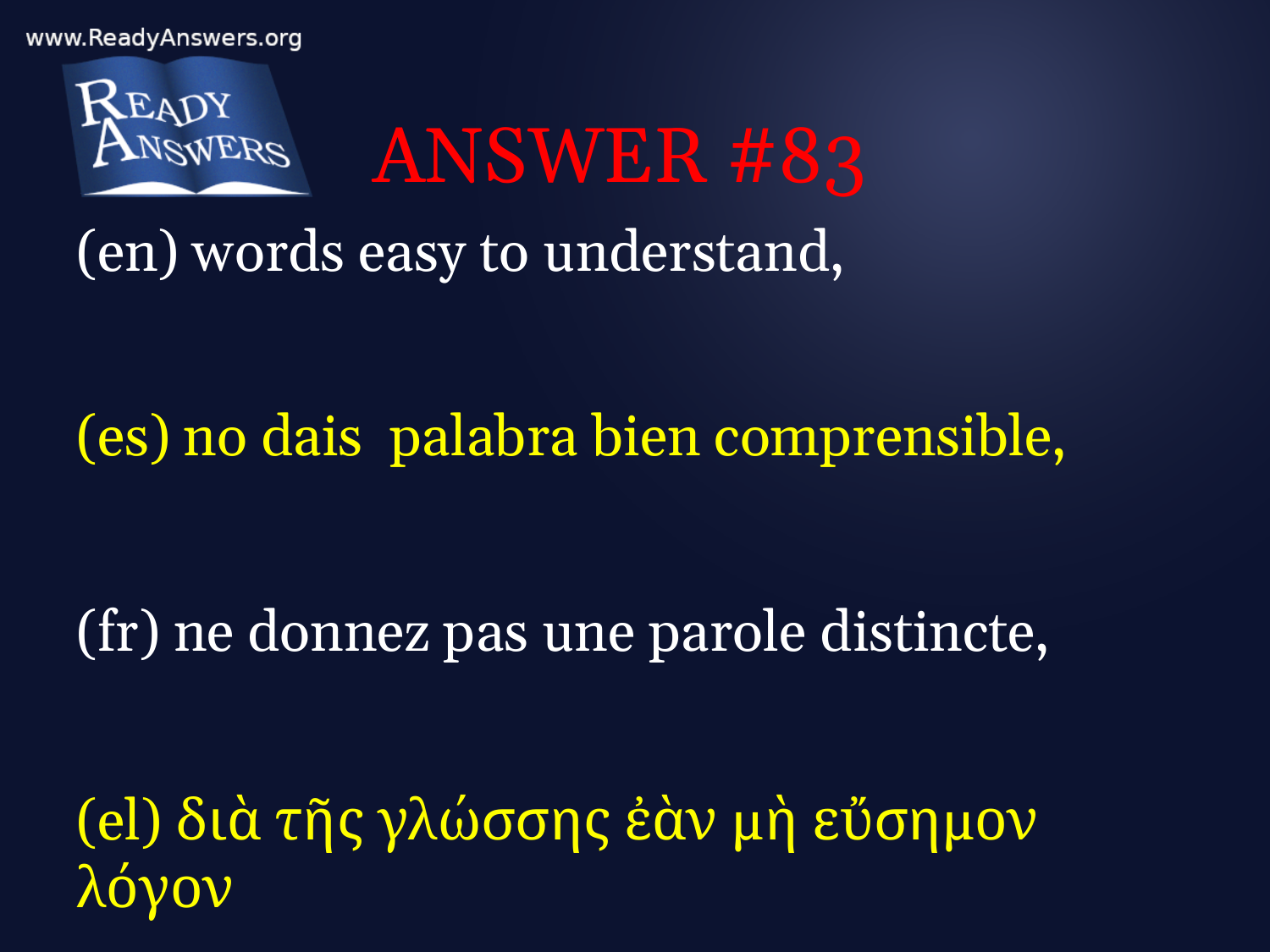

# ANSWER #83
(en) words easy to understand,
(es) no dais  palabra bien comprensible,
(fr) ne donnez pas une parole distincte,
(el) διὰ τῆς γλώσσης ἐὰν μὴ εὔσημον λόγον